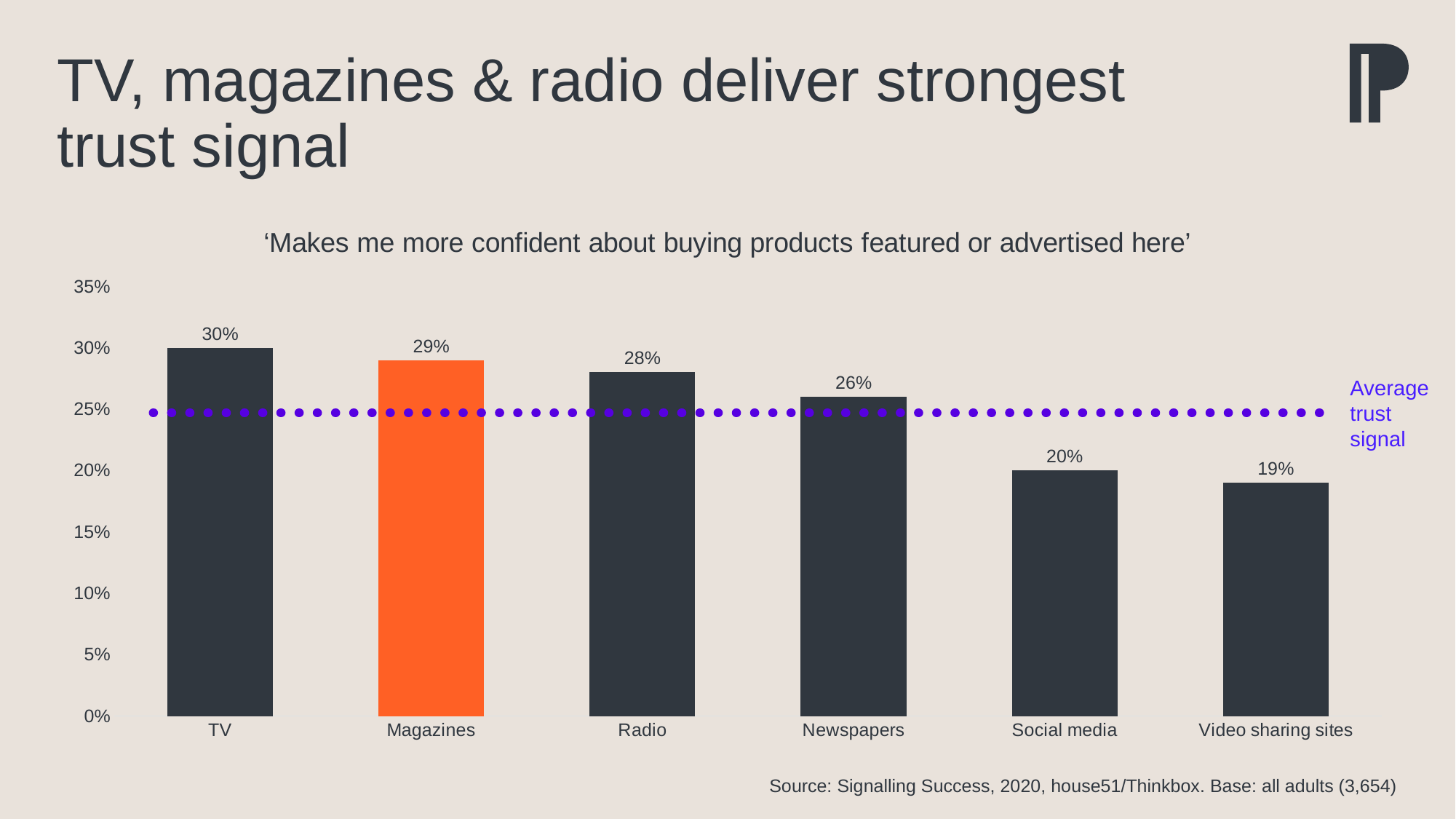

# TV, magazines & radio deliver strongest trust signal

### Chart: ‘Makes me more confident about buying products featured or advertised here’

| Category | Column1 |
|---|---|
| TV | 0.3 |
| Magazines | 0.29 |
| Radio | 0.28 |
| Newspapers | 0.26 |
| Social media | 0.2 |
| Video sharing sites | 0.19 |
Average
trust
signal
Source: Signalling Success, 2020, house51/Thinkbox. Base: all adults (3,654)